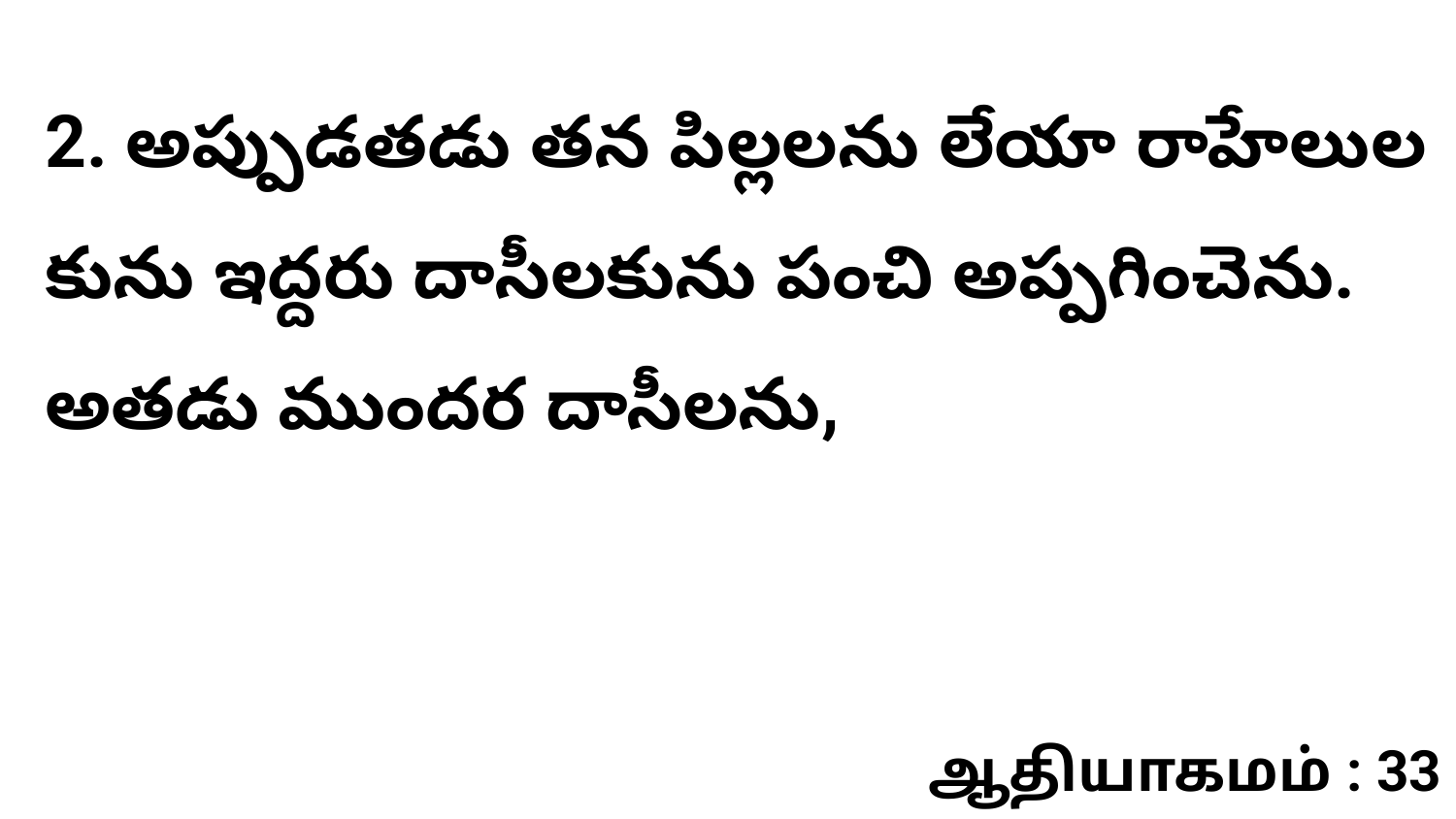

2. అప్పుడతడు తన పిల్లలను లేయా రాహేలుల కును ఇద్దరు దాసీలకును పంచి అప్పగించెను. అతడు ముందర దాసీలను,
ஆதியாகமம் : 33